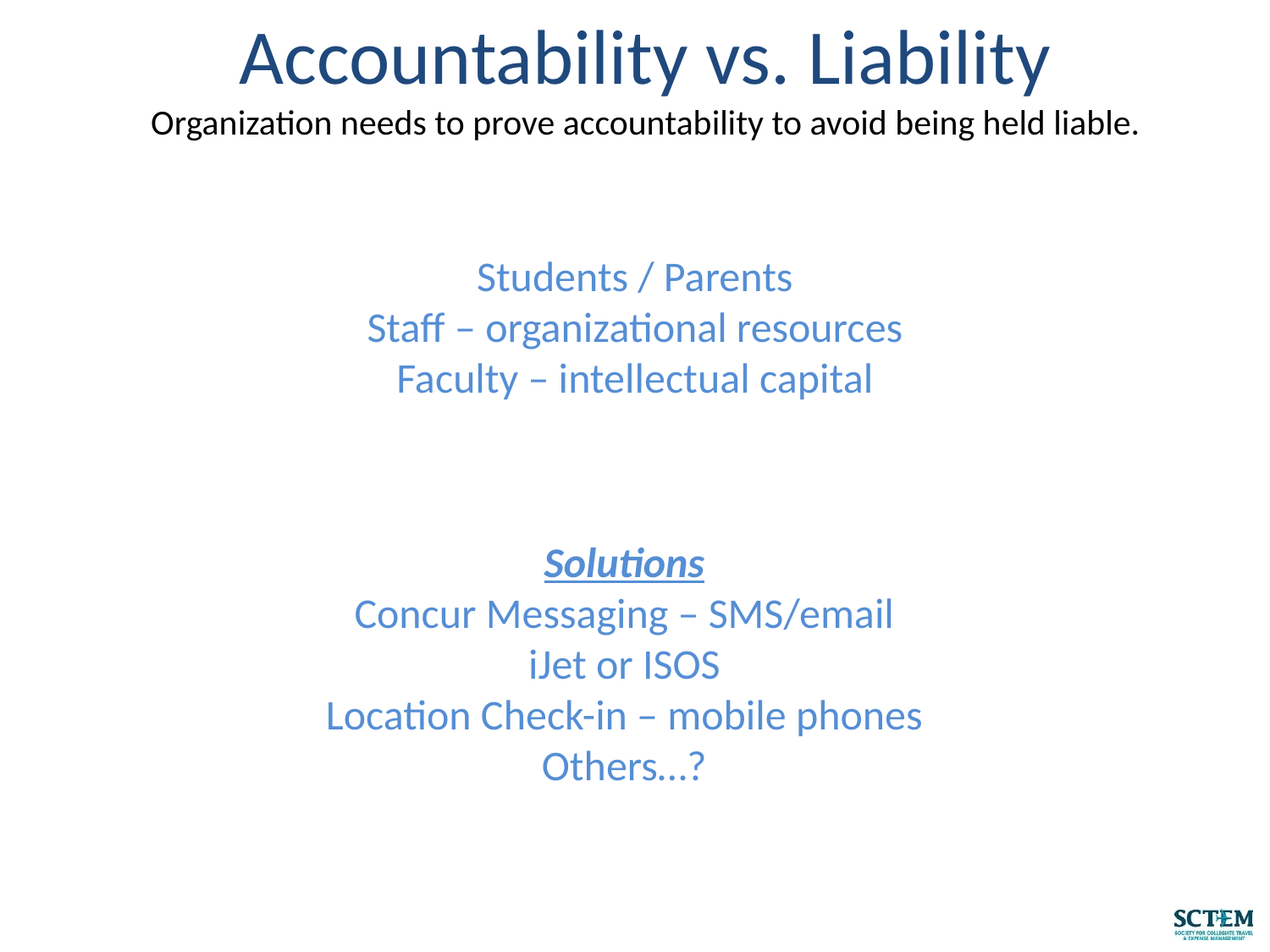

Accountability vs. Liability
Organization needs to prove accountability to avoid being held liable.
Students / Parents
Staff – organizational resources
Faculty – intellectual capital
Solutions
Concur Messaging – SMS/email
iJet or ISOS
Location Check-in – mobile phones
Others…?